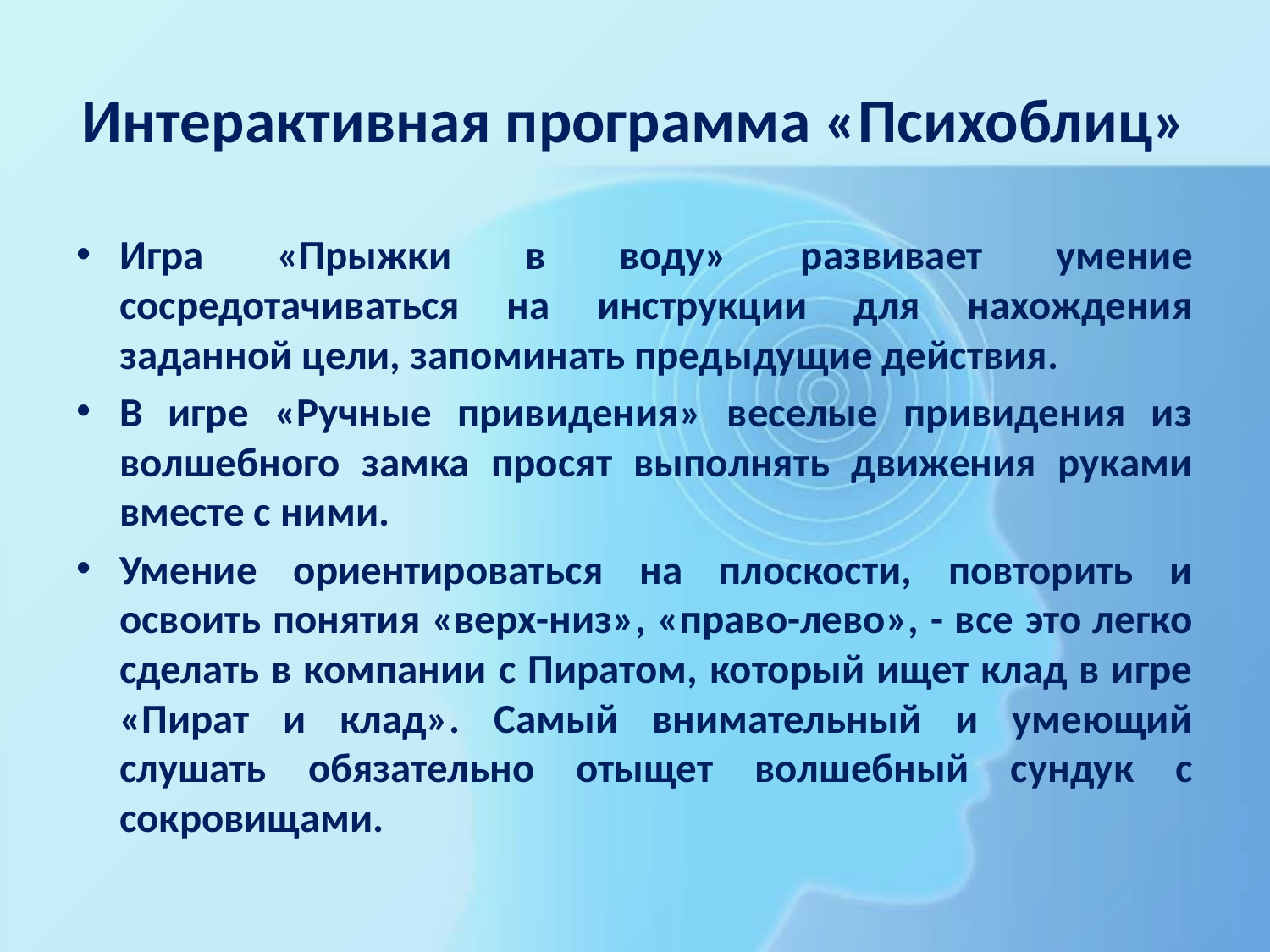

# Интерактивная программа «Психоблиц»
Игра «Прыжки в воду» развивает умение сосредотачиваться на инструкции для нахождения заданной цели, запоминать предыдущие действия.
В игре «Ручные привидения» веселые привидения из волшебного замка просят выполнять движения руками вместе с ними.
Умение ориентироваться на плоскости, повторить и освоить понятия «верх-низ», «право-лево», - все это легко сделать в компании с Пиратом, который ищет клад в игре «Пират и клад». Самый внимательный и умеющий слушать обязательно отыщет волшебный сундук с сокровищами.